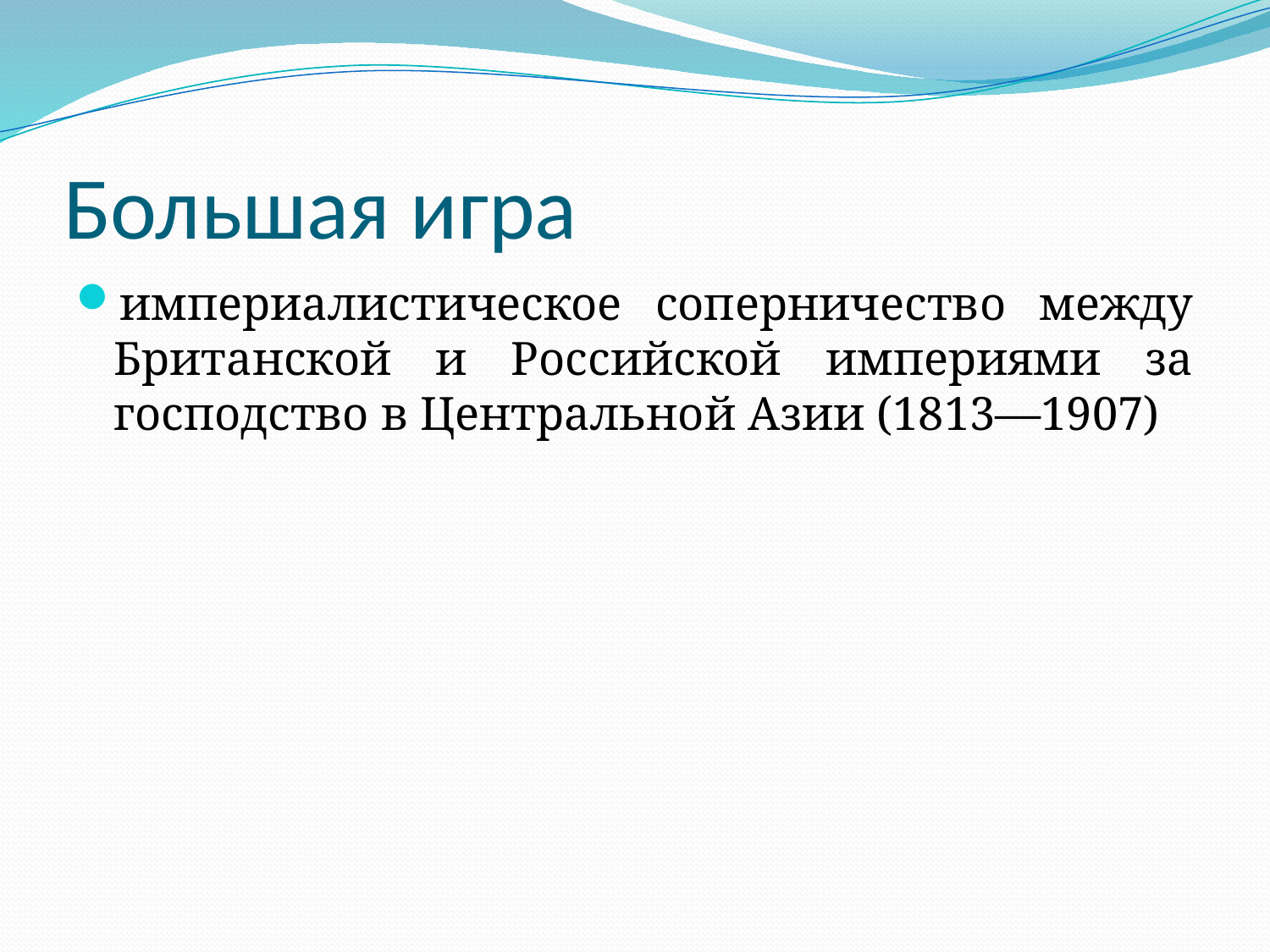

# Большая игра
империалистическое соперничество между Британской и Российской империями за господство в Центральной Азии (1813—1907)